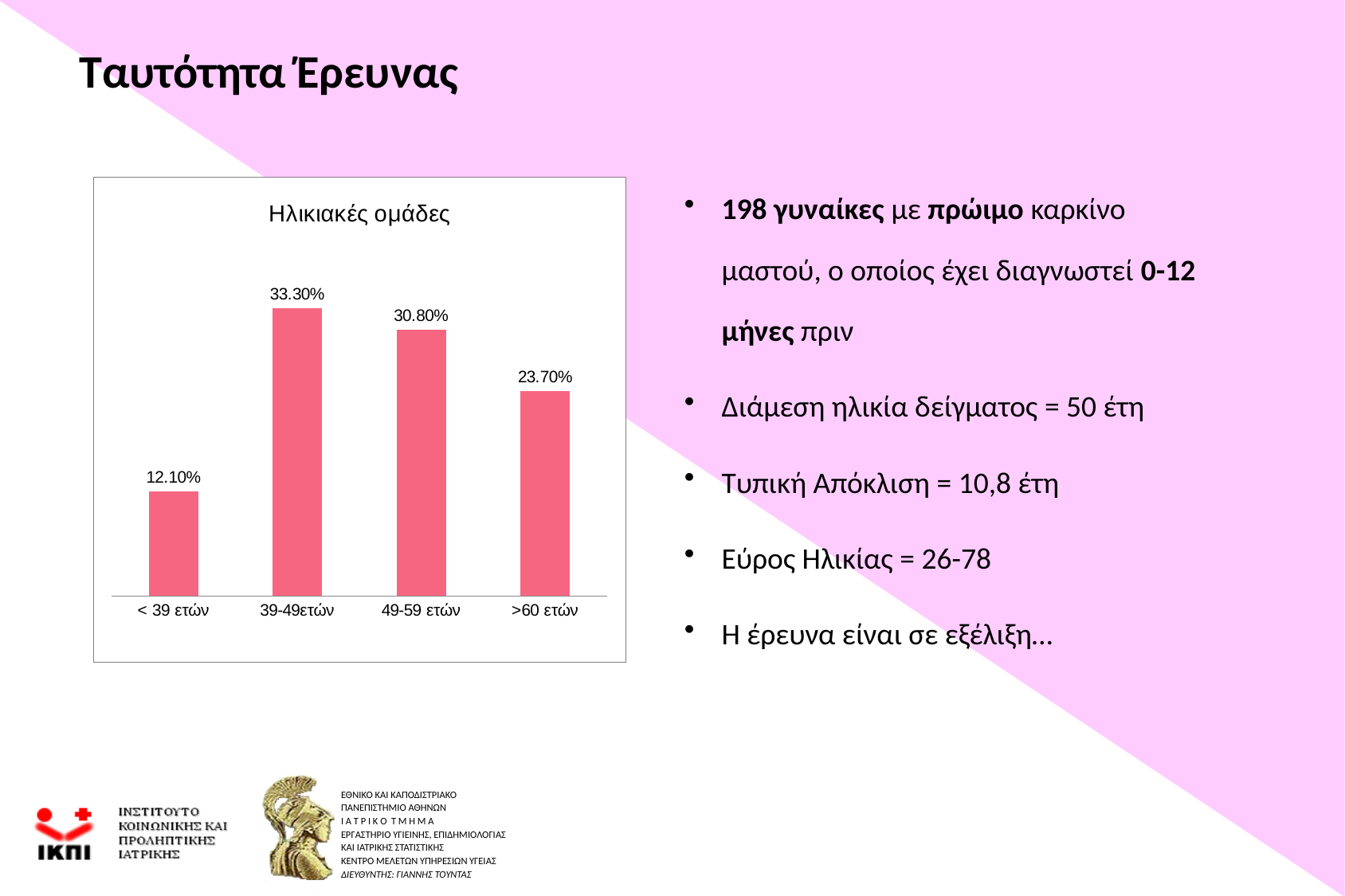

# Ταυτότητα Έρευνας
198 γυναίκες με πρώιμο καρκίνο μαστού, ο οποίος έχει διαγνωστεί 0-12 μήνες πριν
Διάμεση ηλικία δείγματος = 50 έτη
Τυπική Απόκλιση = 10,8 έτη
Εύρος Ηλικίας = 26-78
Η έρευνα είναι σε εξέλιξη…

### Chart: Ηλικιακές ομάδες

| Category |  |
|---|---|
| < 39 ετών | 0.12100000000000002 |
| 39-49ετών | 0.33300000000000035 |
| 49-59 ετών | 0.3080000000000002 |
| >60 ετών | 0.23700000000000004 |